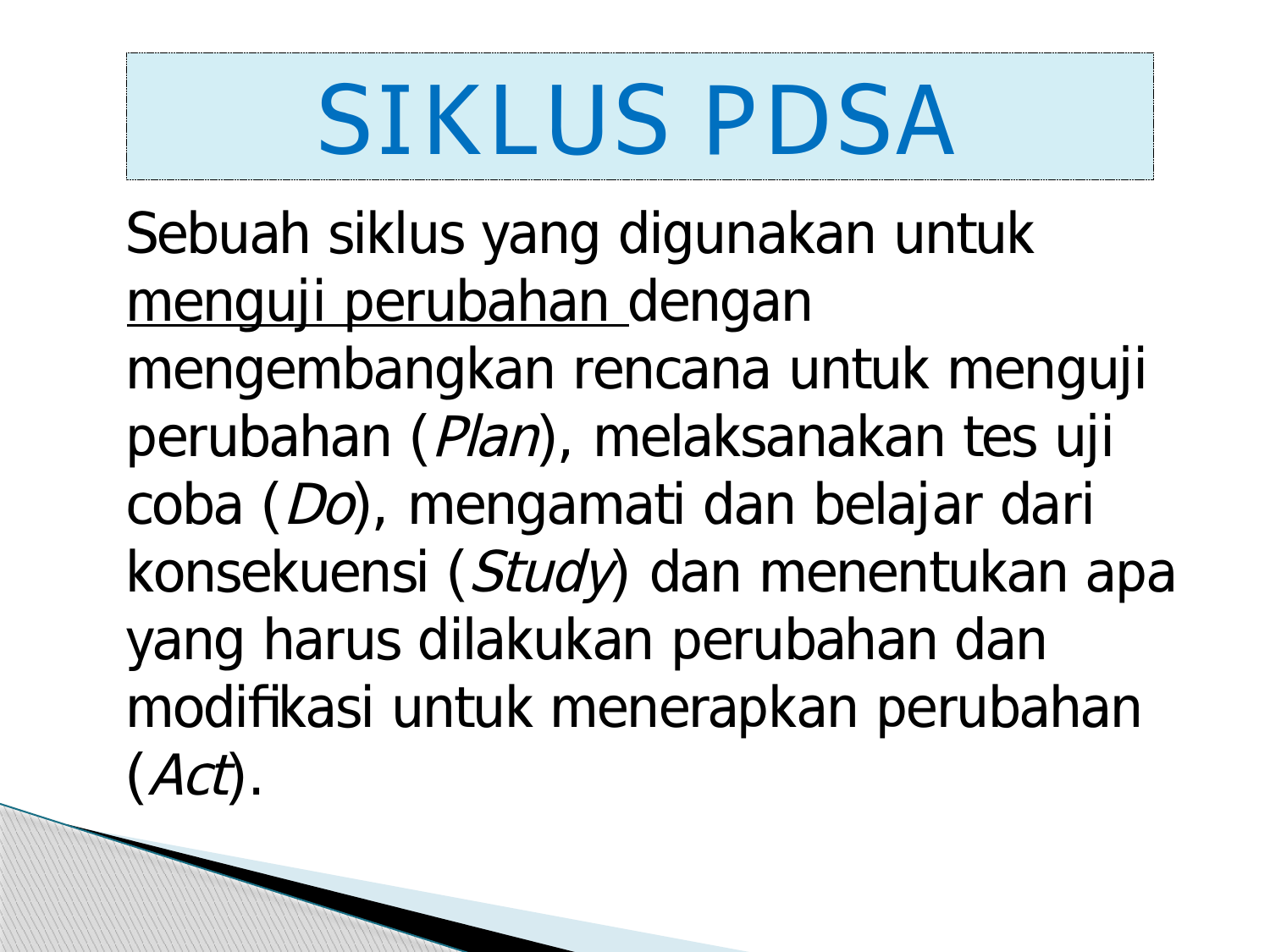

SIKLUS PDSA
	Sebuah siklus yang digunakan untuk menguji perubahan dengan mengembangkan rencana untuk menguji perubahan (Plan), melaksanakan tes uji coba (Do), mengamati dan belajar dari konsekuensi (Study) dan menentukan apa yang harus dilakukan perubahan dan modifikasi untuk menerapkan perubahan (Act).